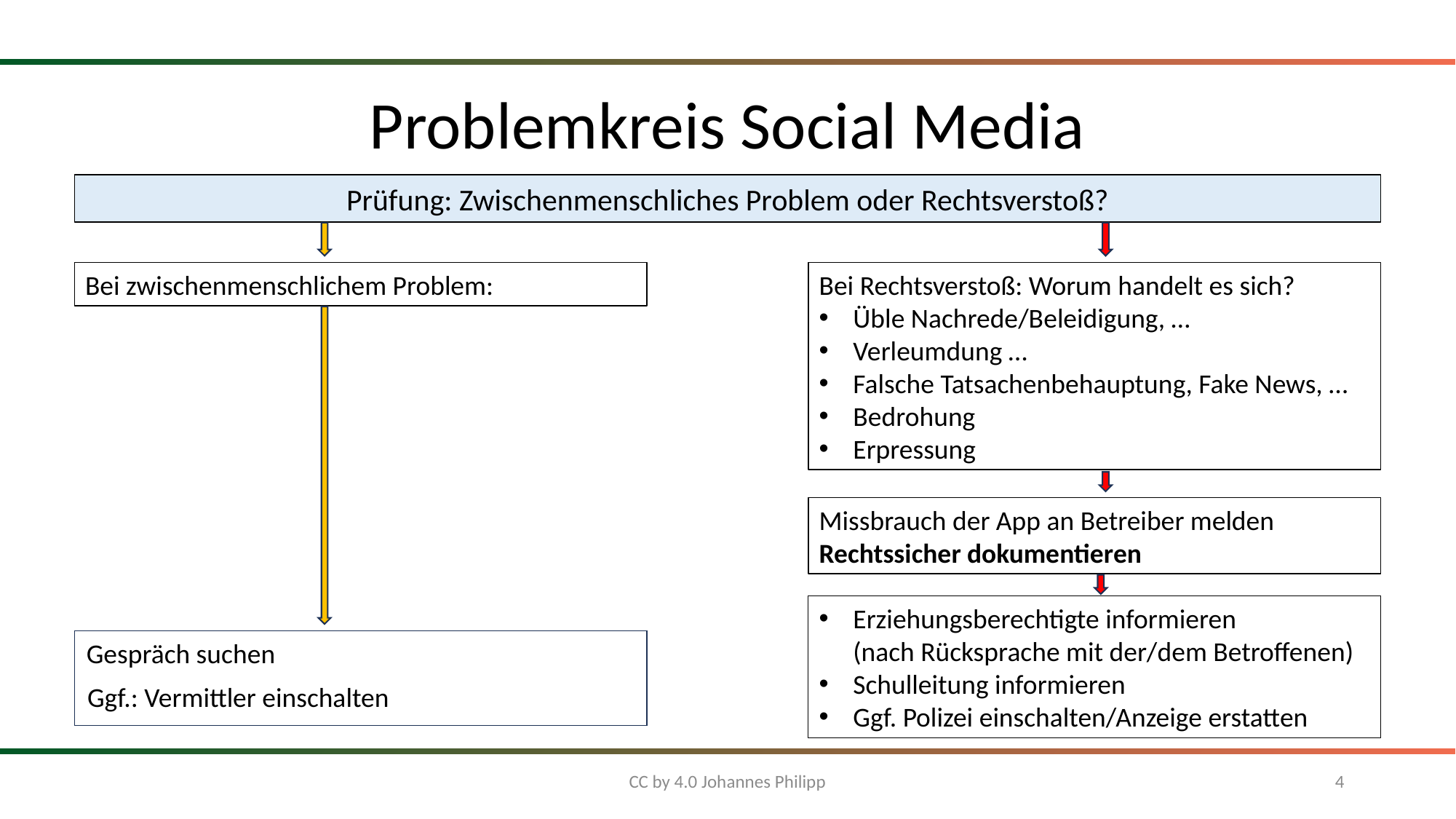

# Problemkreis Social Media
Prüfung: Zwischenmenschliches Problem oder Rechtsverstoß?

Bei zwischenmenschlichem Problem:

Gespräch suchen
Ggf.: Vermittler einschalten

Bei Rechtsverstoß: Worum handelt es sich?
Üble Nachrede/Beleidigung, …
Verleumdung …
Falsche Tatsachenbehauptung, Fake News, …
Bedrohung
Erpressung

Missbrauch der App an Betreiber melden
Rechtssicher dokumentieren

Erziehungsberechtigte informieren
(nach Rücksprache mit der/dem Betroffenen)
Schulleitung informieren
Ggf. Polizei einschalten/Anzeige erstatten
CC by 4.0 Johannes Philipp
4